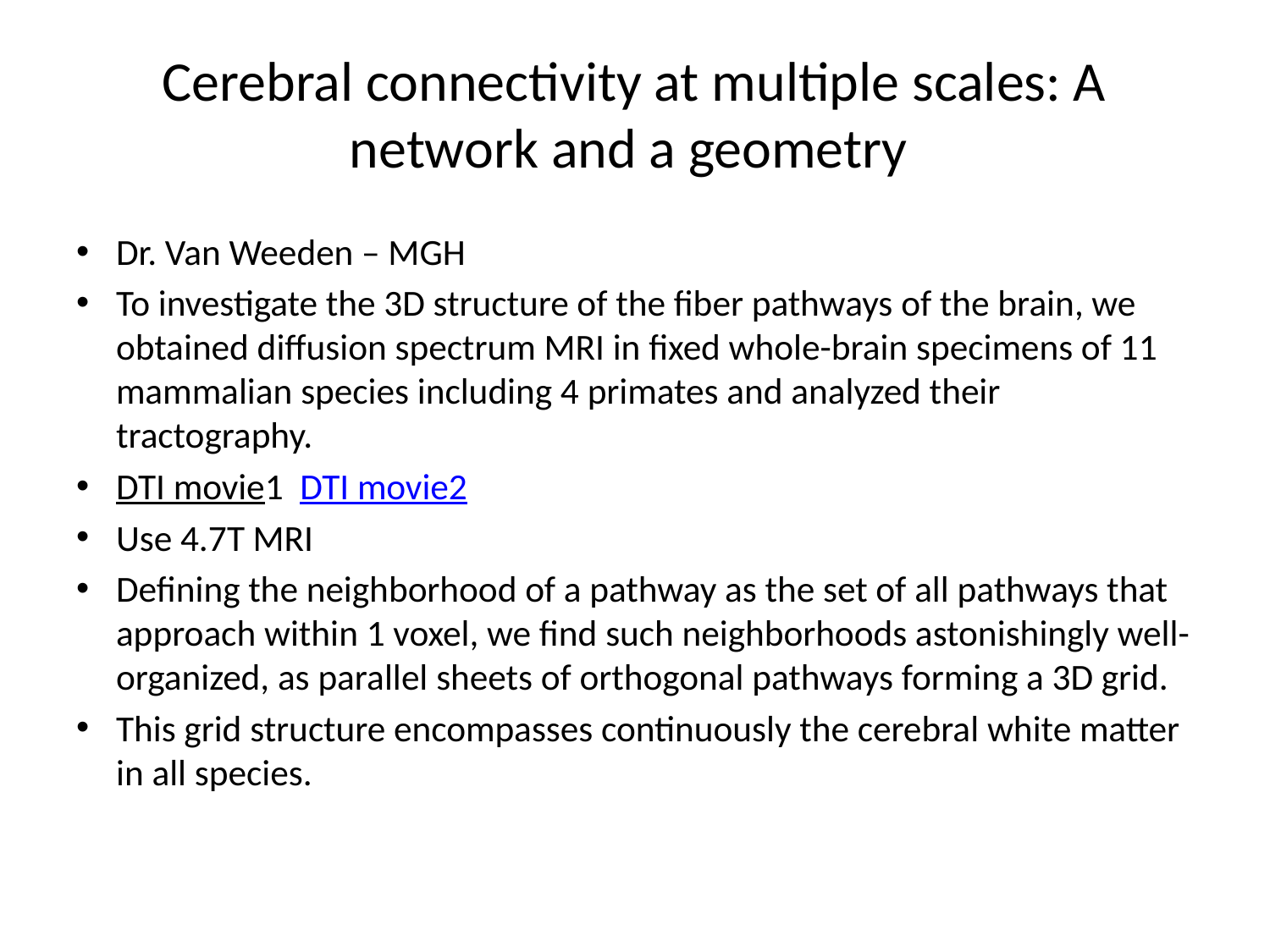

# Cerebral connectivity at multiple scales: A network and a geometry
Dr. Van Weeden – MGH
To investigate the 3D structure of the fiber pathways of the brain, we obtained diffusion spectrum MRI in fixed whole-brain specimens of 11 mammalian species including 4 primates and analyzed their tractography.
DTI movie1  DTI movie2
Use 4.7T MRI
Defining the neighborhood of a pathway as the set of all pathways that approach within 1 voxel, we find such neighborhoods astonishingly well-organized, as parallel sheets of orthogonal pathways forming a 3D grid.
This grid structure encompasses continuously the cerebral white matter in all species.